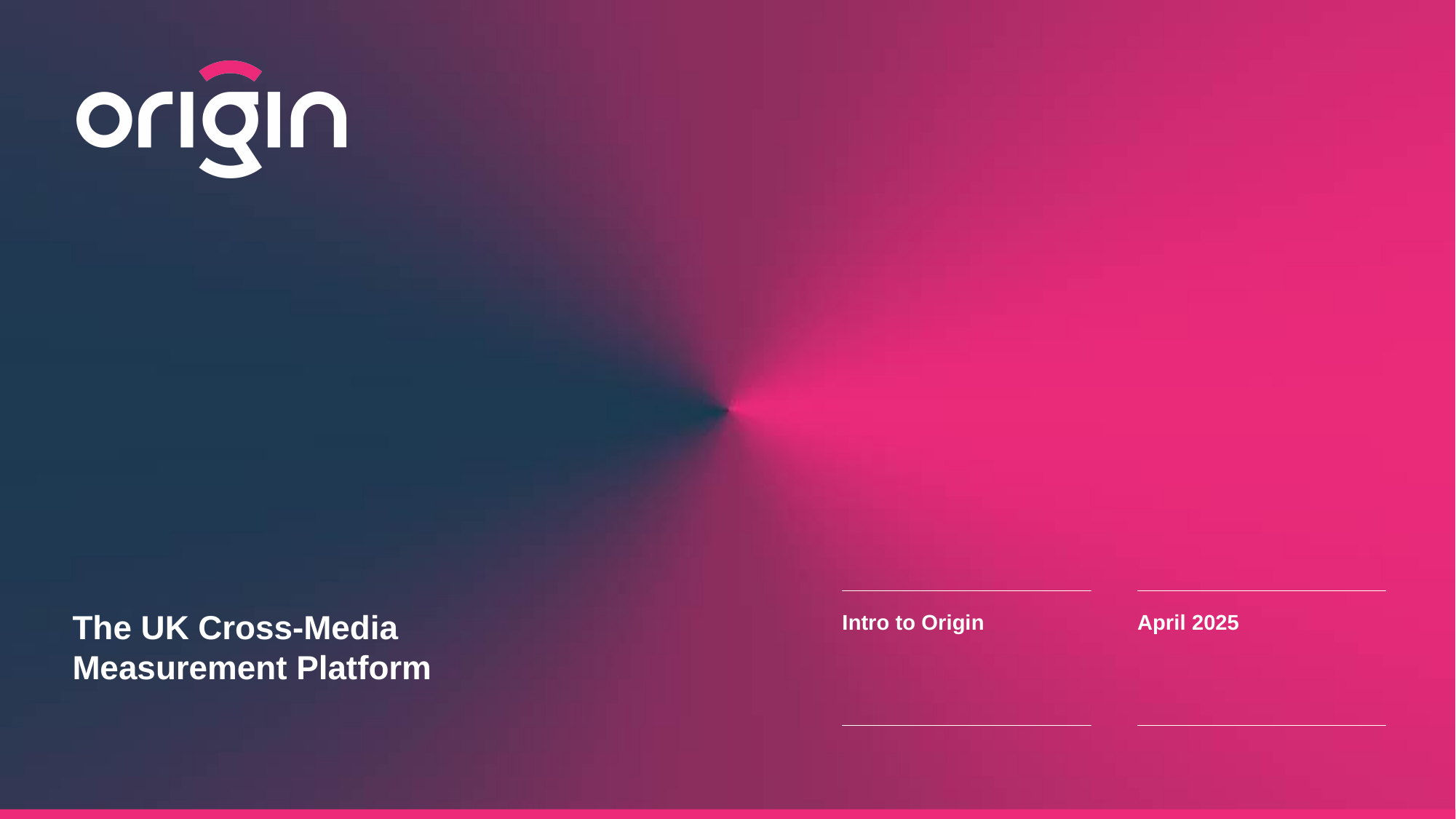

# The UK Cross-Media Measurement Platform
Intro to Origin
April 2025